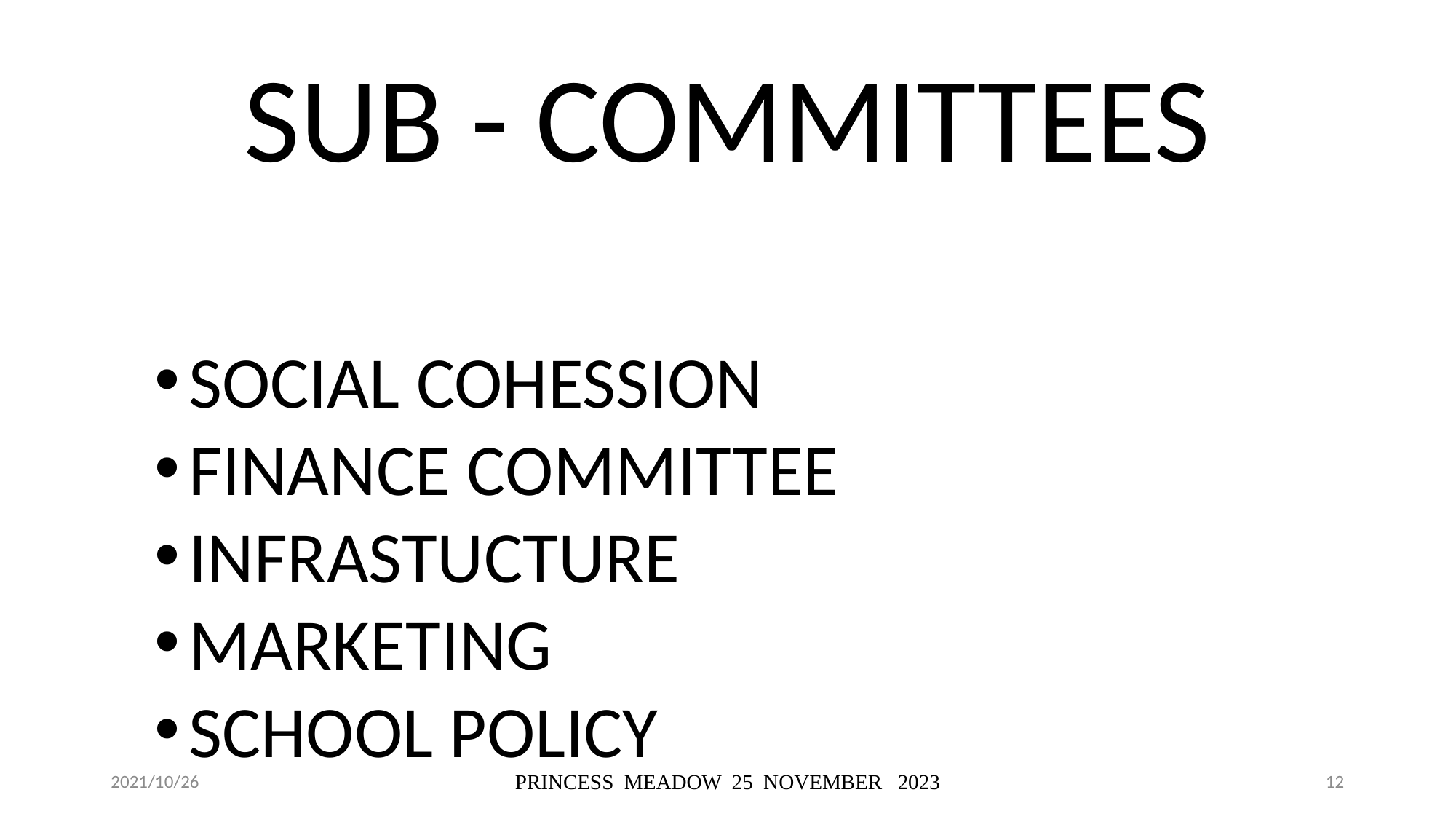

# SUB - COMMITTEES
SOCIAL COHESSION
FINANCE COMMITTEE
INFRASTUCTURE
MARKETING
SCHOOL POLICY

2021/10/26
PRINCESS  MEADOW  25  NOVEMBER   2023
12